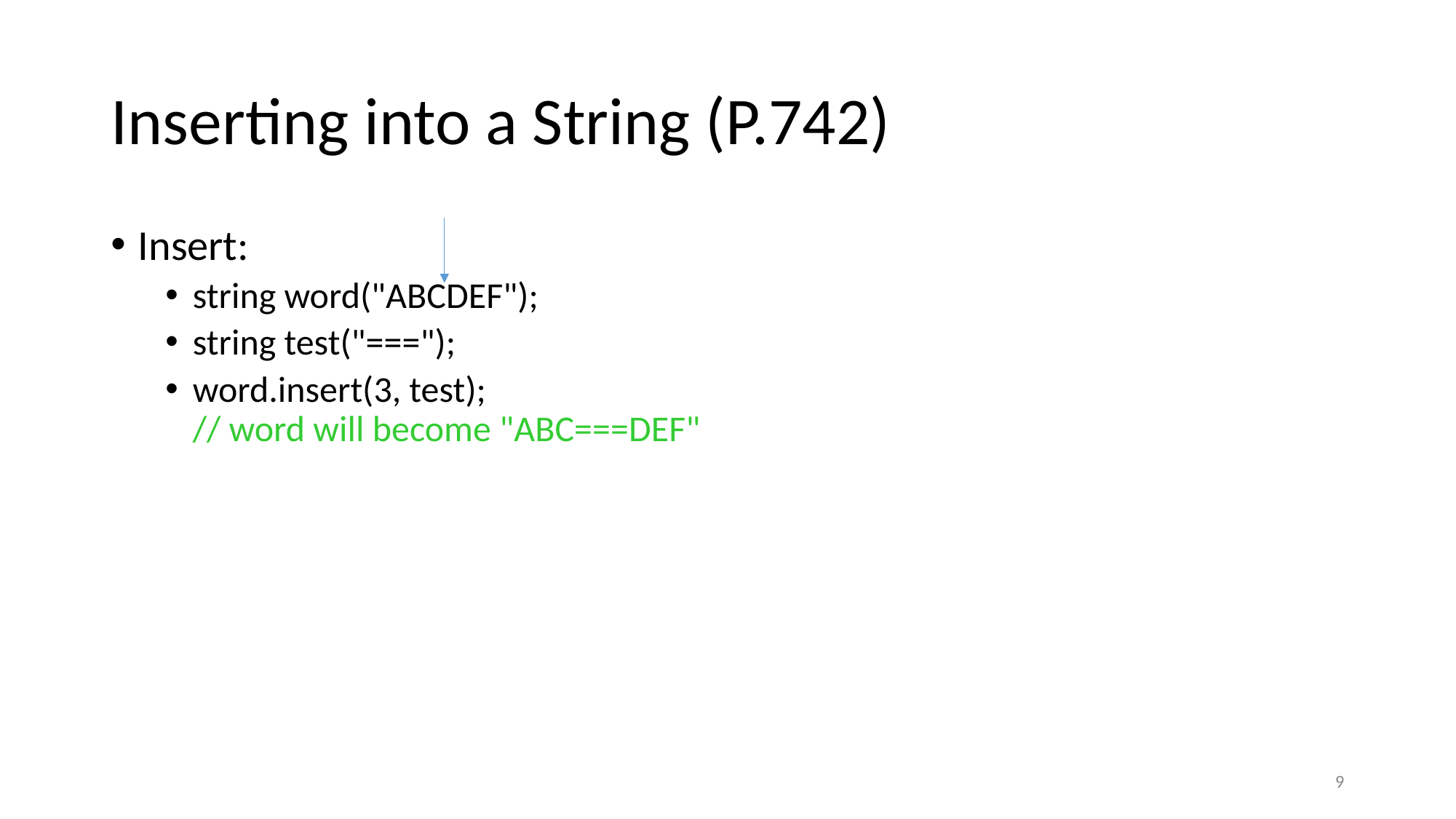

# Inserting into a String (P.742)
Insert:
string word("ABCDEF");
string test("===");
word.insert(3, test);
// word will become "ABC===DEF"

9